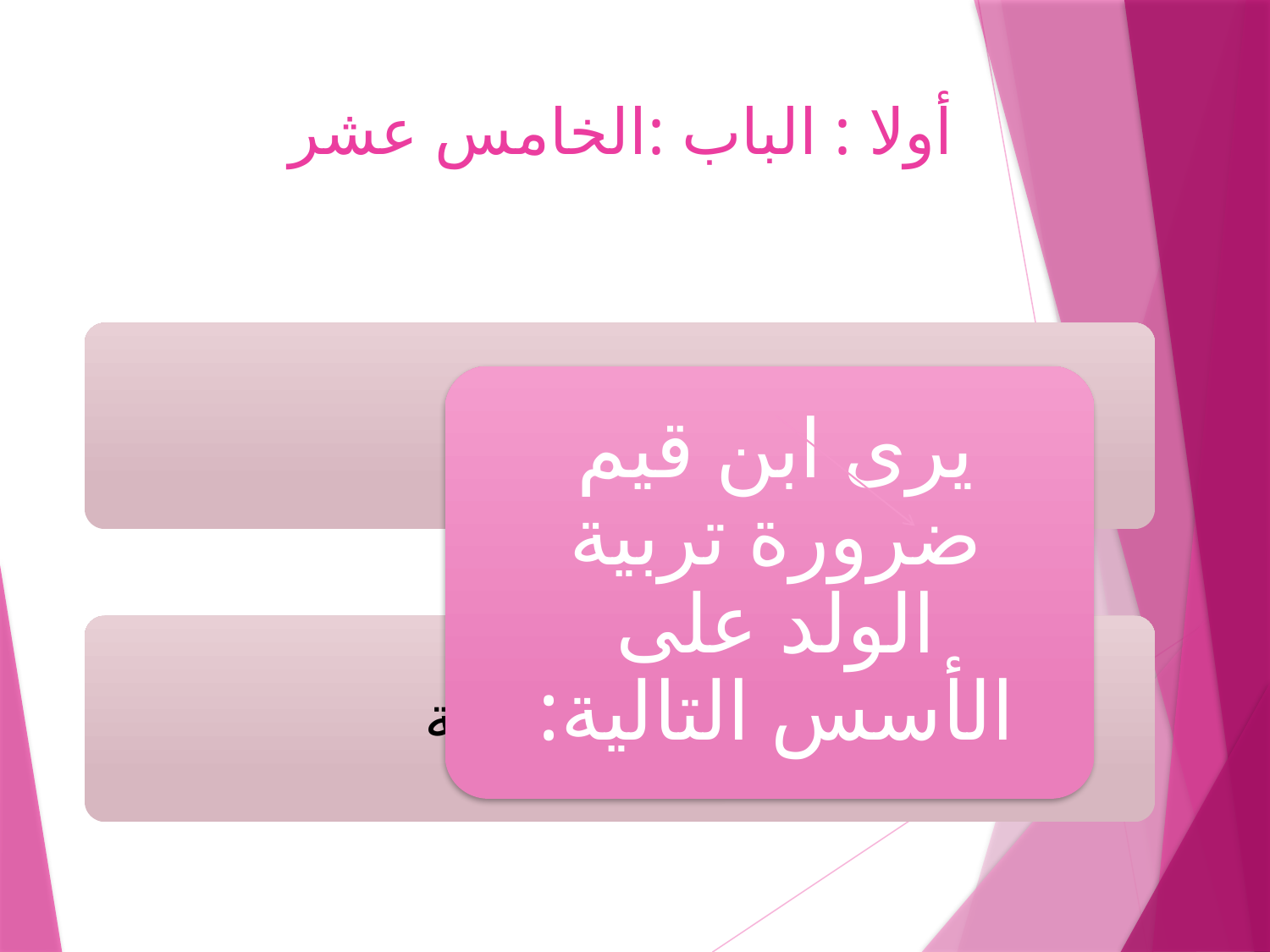

# أولا : الباب :الخامس عشر
تحمل المسئولية
العدل
يرى ابن قيم ضرورة تربية الولد على الأسس التالية: